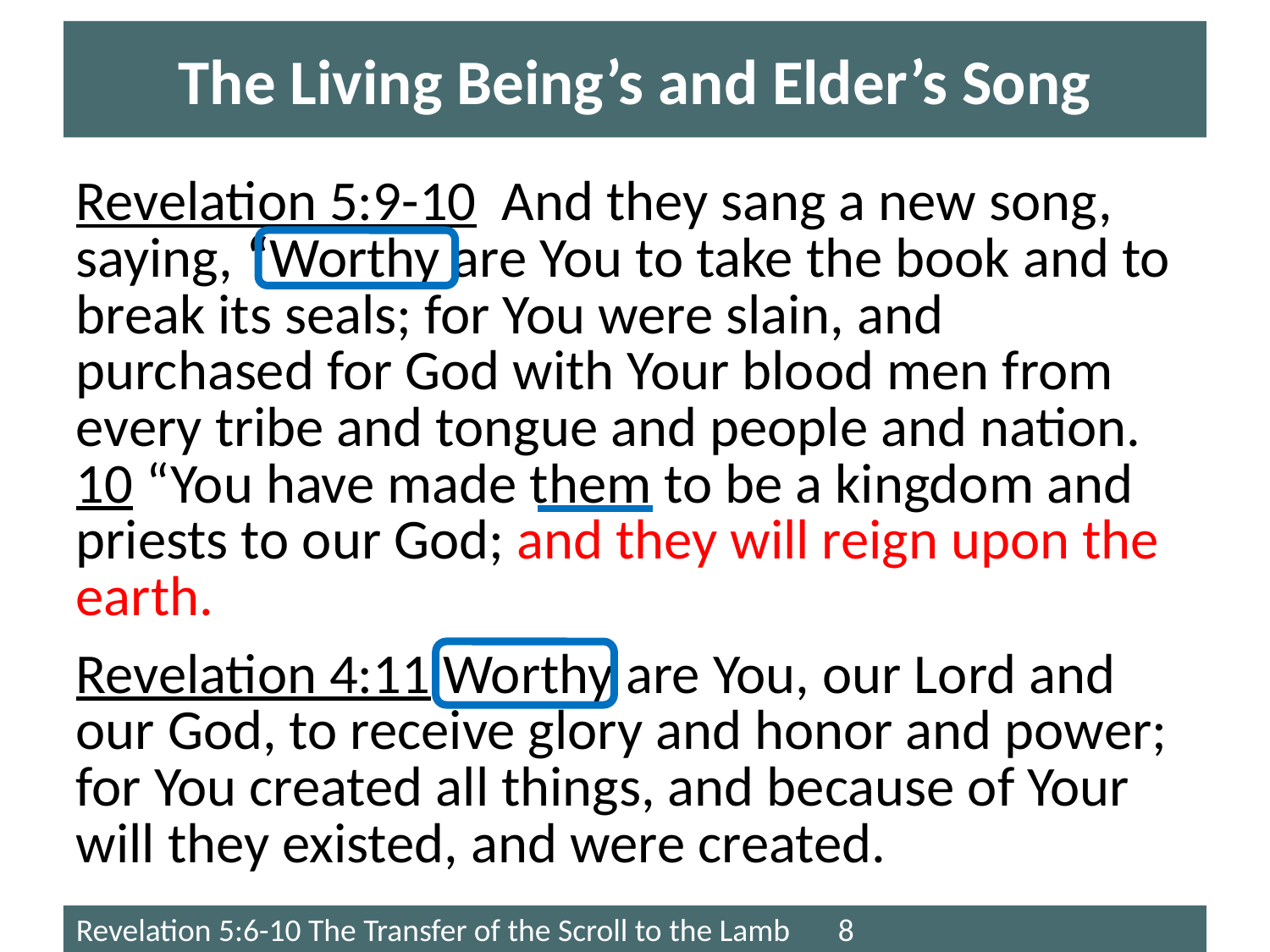

# The Living Being’s and Elder’s Song
Revelation 5:9-10  And they sang a new song, saying, “Worthy are You to take the book and to break its seals; for You were slain, and purchased for God with Your blood men from every tribe and tongue and people and nation.  10 “You have made them to be a kingdom and priests to our God; and they will reign upon the earth.
Revelation 4:11 Worthy are You, our Lord and our God, to receive glory and honor and power; for You created all things, and because of Your will they existed, and were created.